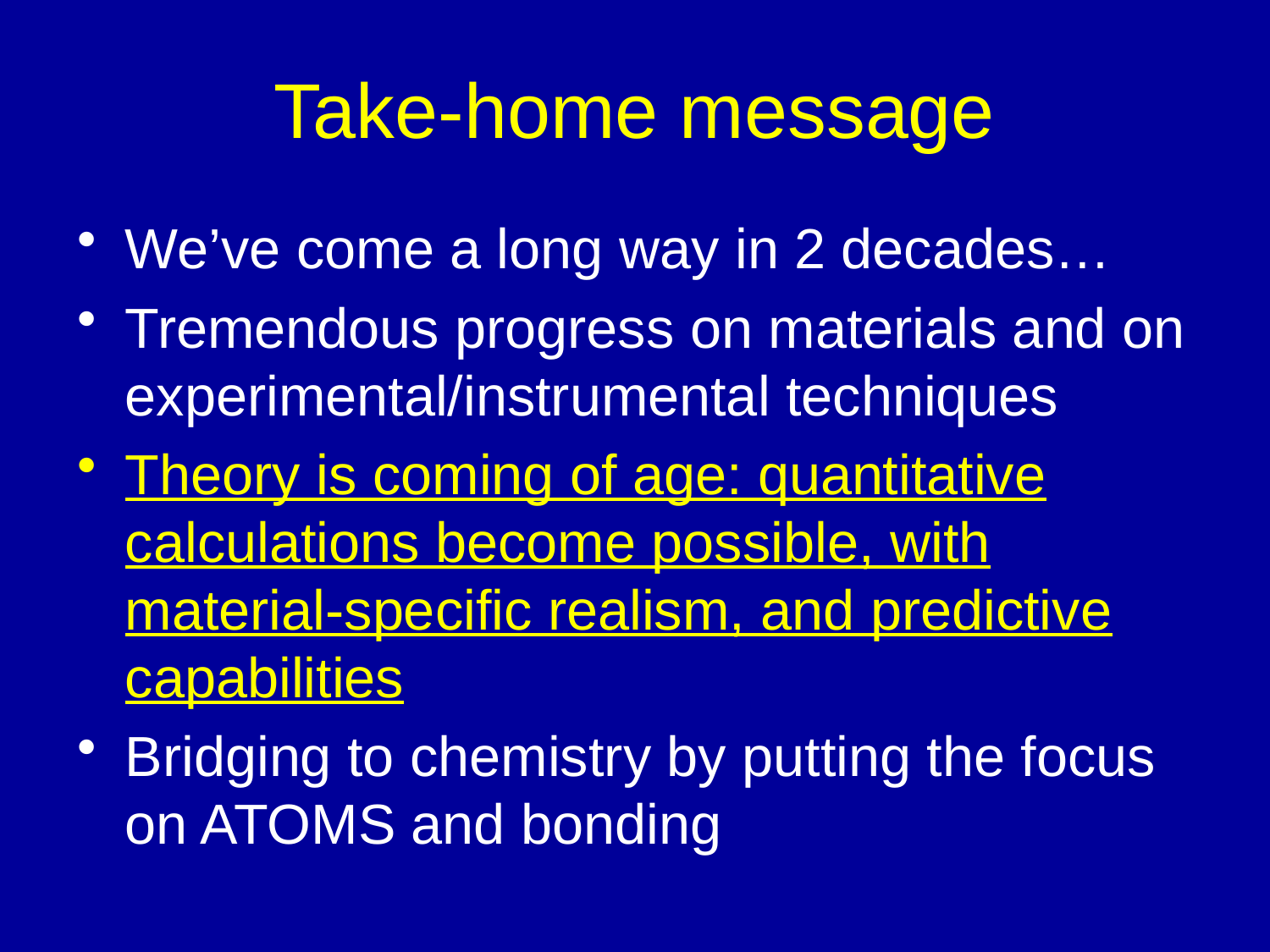

# Take-home message
We’ve come a long way in 2 decades…
Tremendous progress on materials and on experimental/instrumental techniques
Theory is coming of age: quantitative calculations become possible, with material-specific realism, and predictive capabilities
Bridging to chemistry by putting the focus on ATOMS and bonding